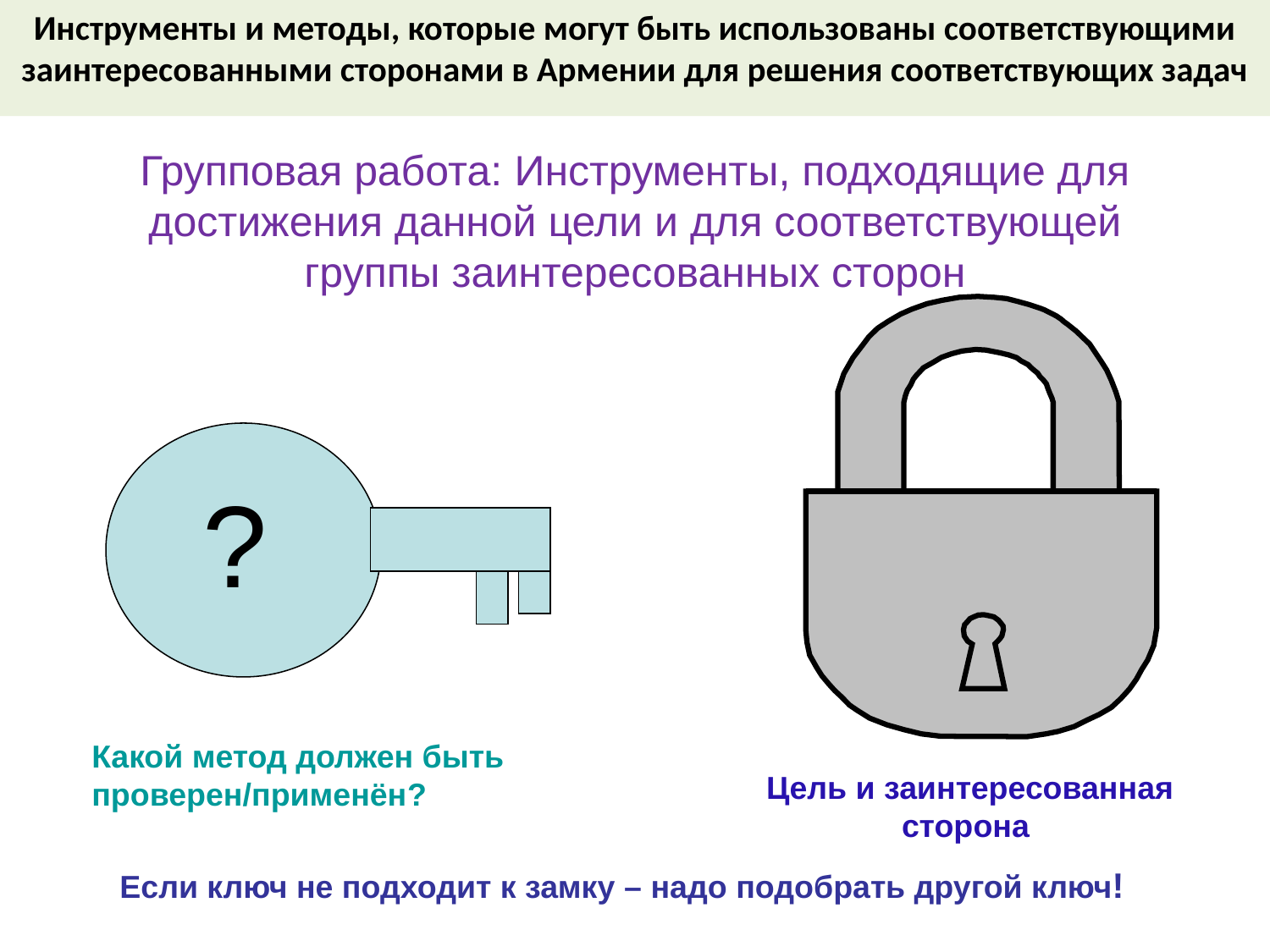

Инструменты и методы, которые могут быть использованы соответствующими заинтересованными сторонами в Армении для решения соответствующих задач
Групповая работа: Инструменты, подходящие для достижения данной цели и для соответствующей группы заинтересованных сторон

?

Какой метод должен быть проверен/применён?
Цель и заинтересованная сторона
Если ключ не подходит к замку – надо подобрать другой ключ!